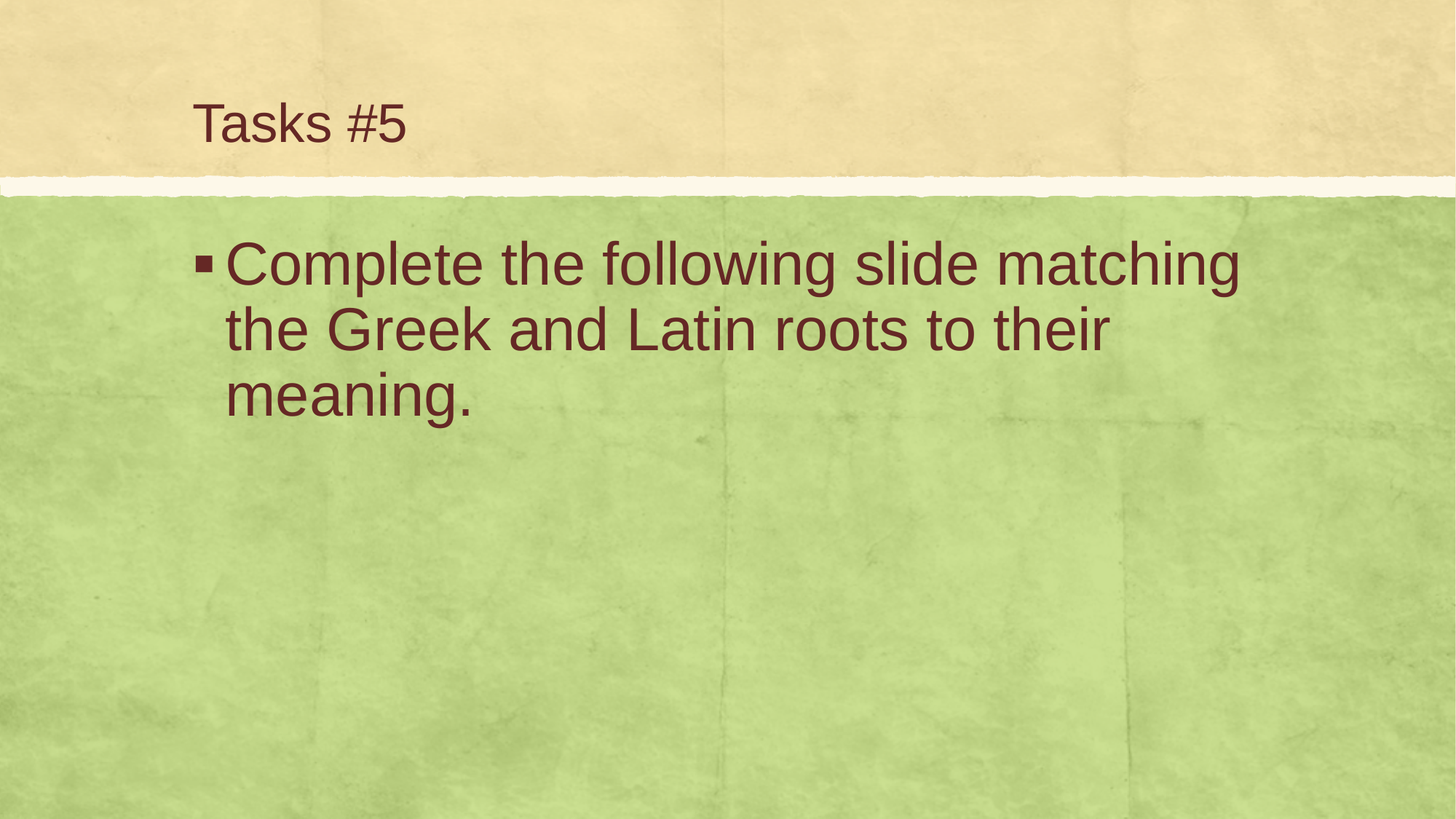

# Tasks #5
Complete the following slide matching the Greek and Latin roots to their meaning.